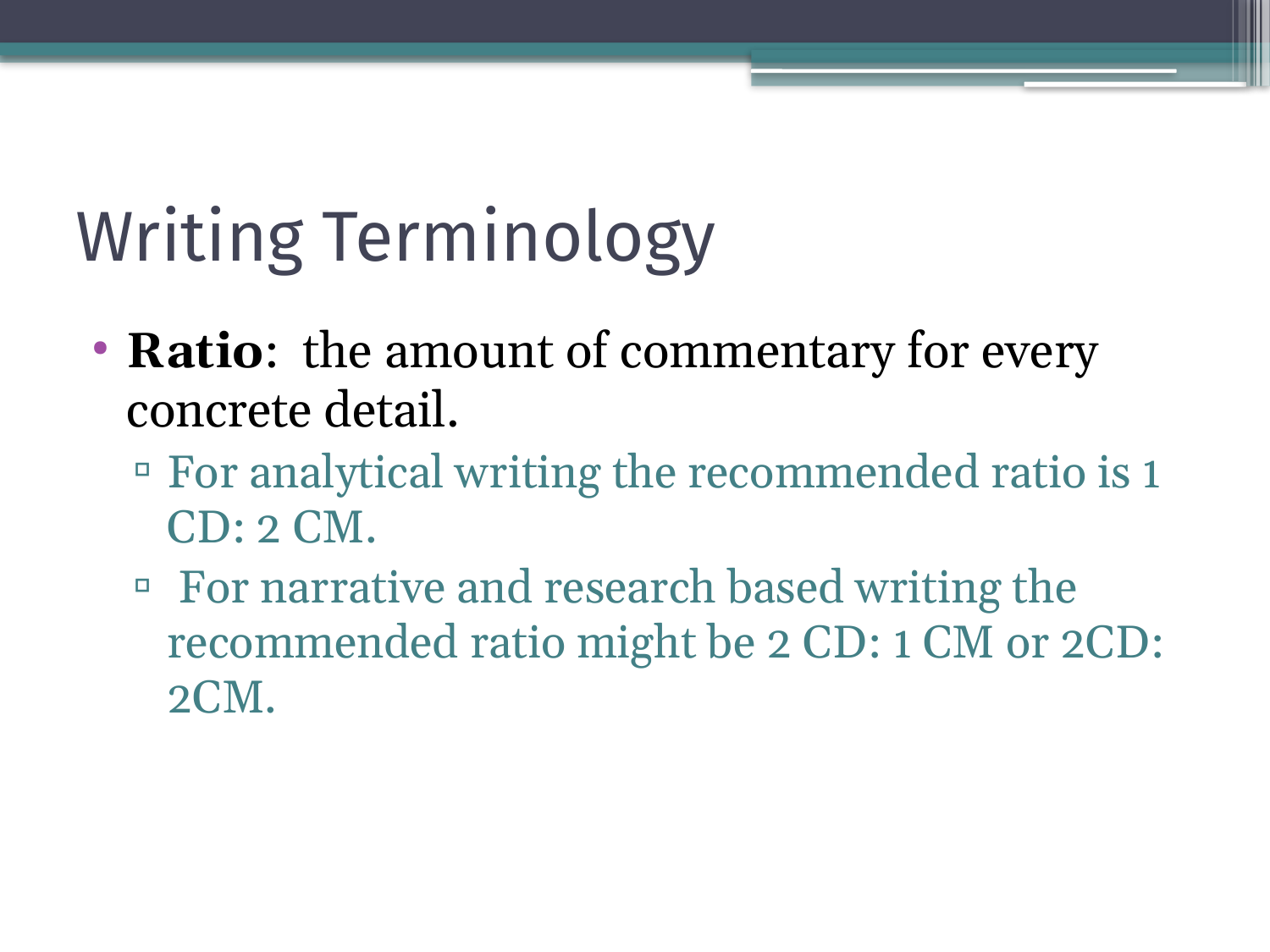

# Writing Terminology
Ratio:  the amount of commentary for every concrete detail.
For analytical writing the recommended ratio is 1 CD: 2 CM.
 For narrative and research based writing the recommended ratio might be 2 CD: 1 CM or 2CD: 2CM.